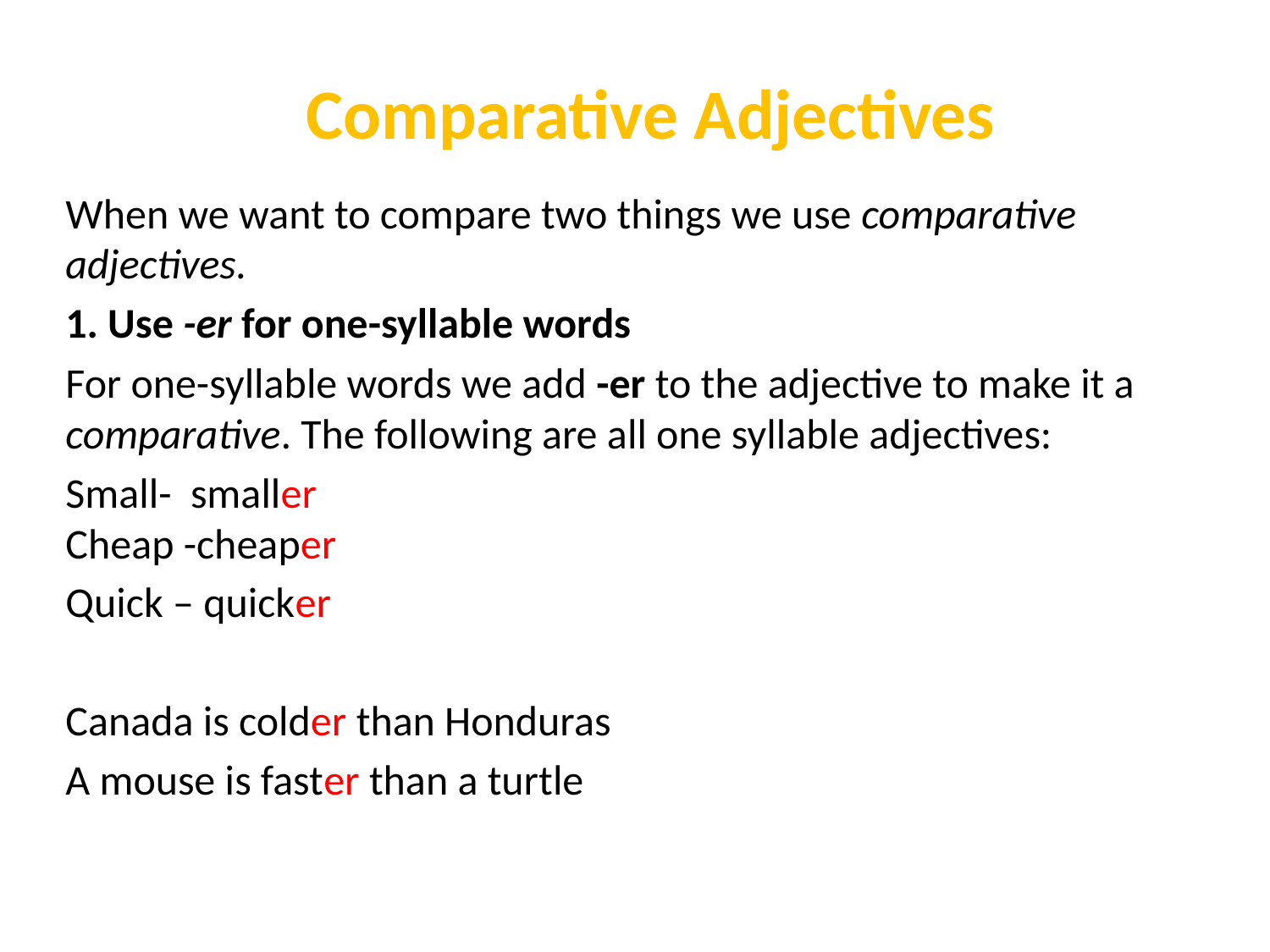

# Comparative Adjectives
When we want to compare two things we use comparative adjectives.
1. Use -er for one-syllable words
For one-syllable words we add -er to the adjective to make it a comparative. The following are all one syllable adjectives:
Small-  smaller
Cheap -cheaper
Quick – quicker

Canada is colder than Honduras
A mouse is faster than a turtle